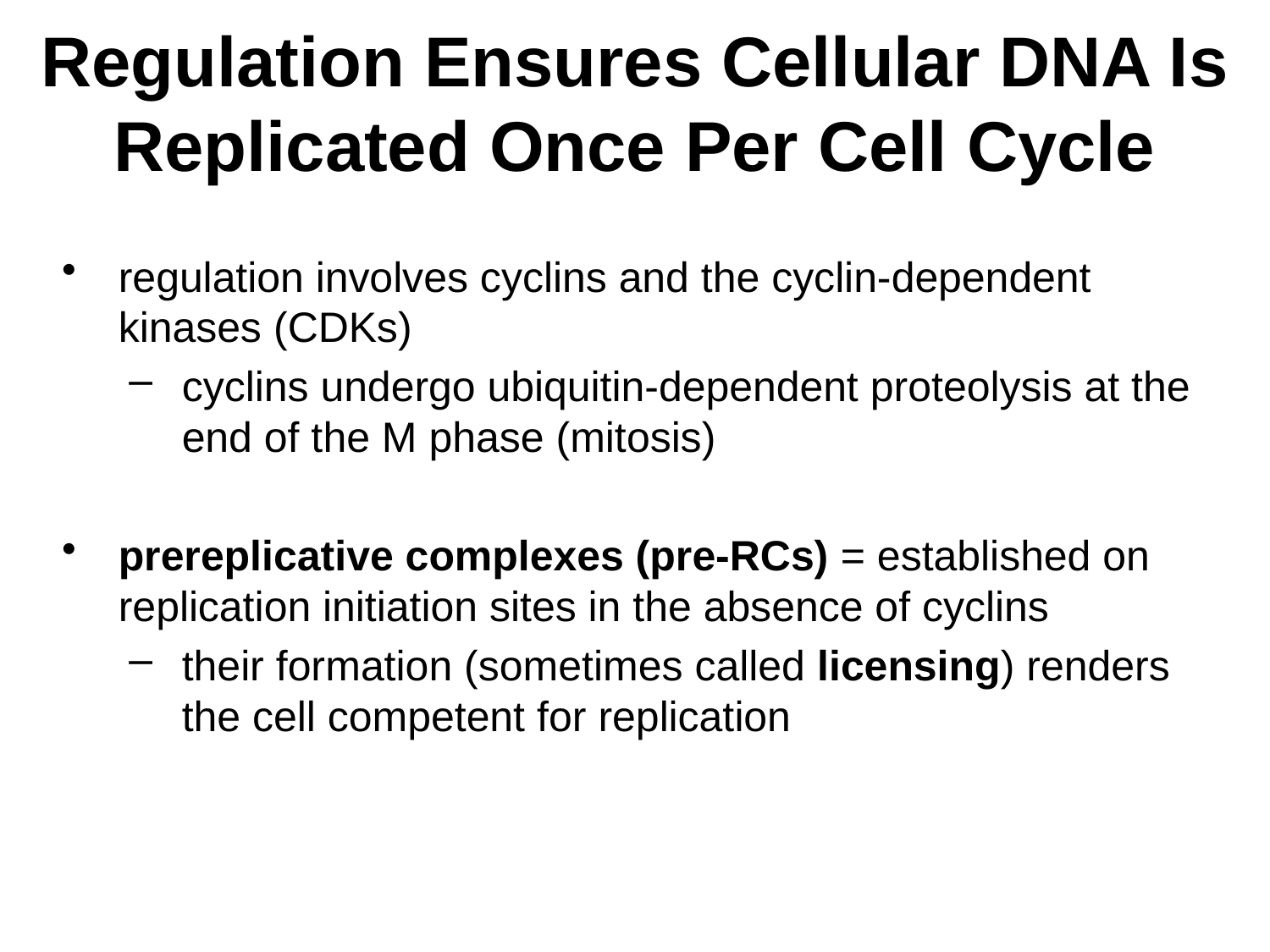

# Regulation Ensures Cellular DNA Is Replicated Once Per Cell Cycle
regulation involves cyclins and the cyclin-dependent kinases (CDKs)
cyclins undergo ubiquitin-dependent proteolysis at the end of the M phase (mitosis)

prereplicative complexes (pre-RCs) = established on replication initiation sites in the absence of cyclins
their formation (sometimes called licensing) renders the cell competent for replication